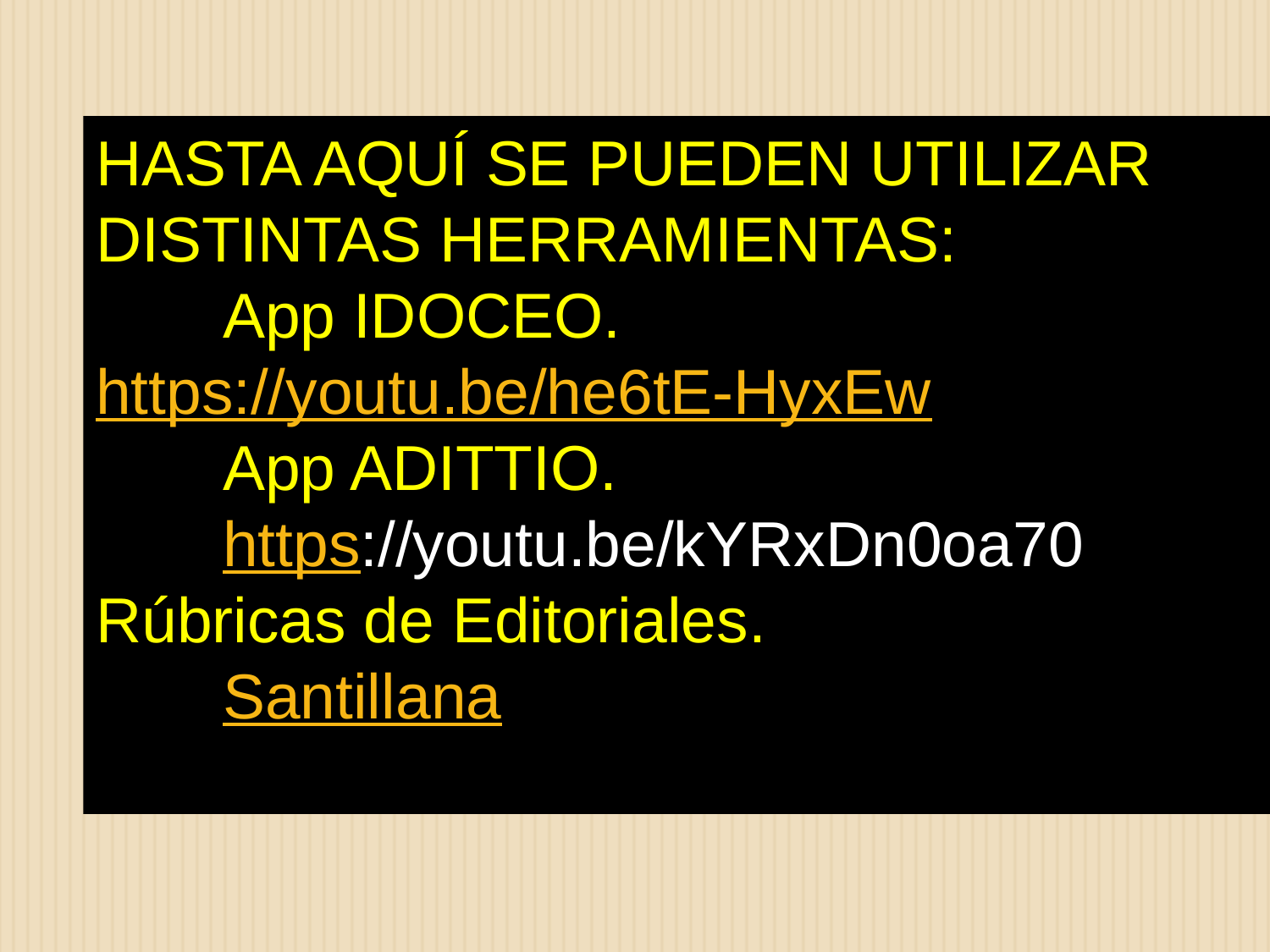

HASTA AQUÍ SE PUEDEN UTILIZAR DISTINTAS HERRAMIENTAS:
	App IDOCEO. 	https://youtu.be/he6tE-HyxEw
	App ADITTIO.
	https://youtu.be/kYRxDn0oa70	Rúbricas de Editoriales.
	Santillana